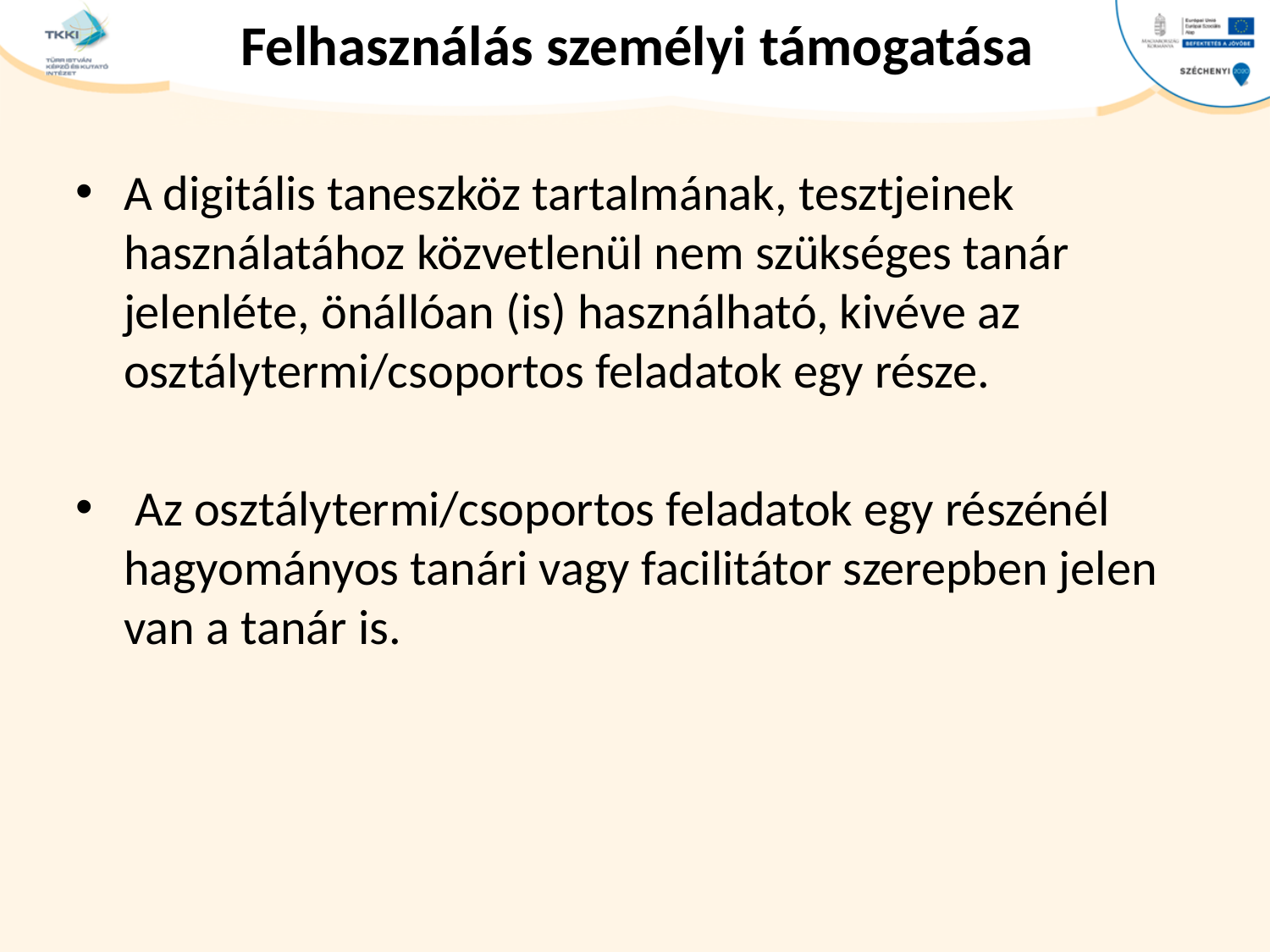

# Felhasználás személyi támogatása
A digitális taneszköz tartalmának, tesztjeinek használatához közvetlenül nem szükséges tanár jelenléte, önállóan (is) használható, kivéve az osztálytermi/csoportos feladatok egy része.

 Az osztálytermi/csoportos feladatok egy részénél hagyományos tanári vagy facilitátor szerepben jelen van a tanár is.